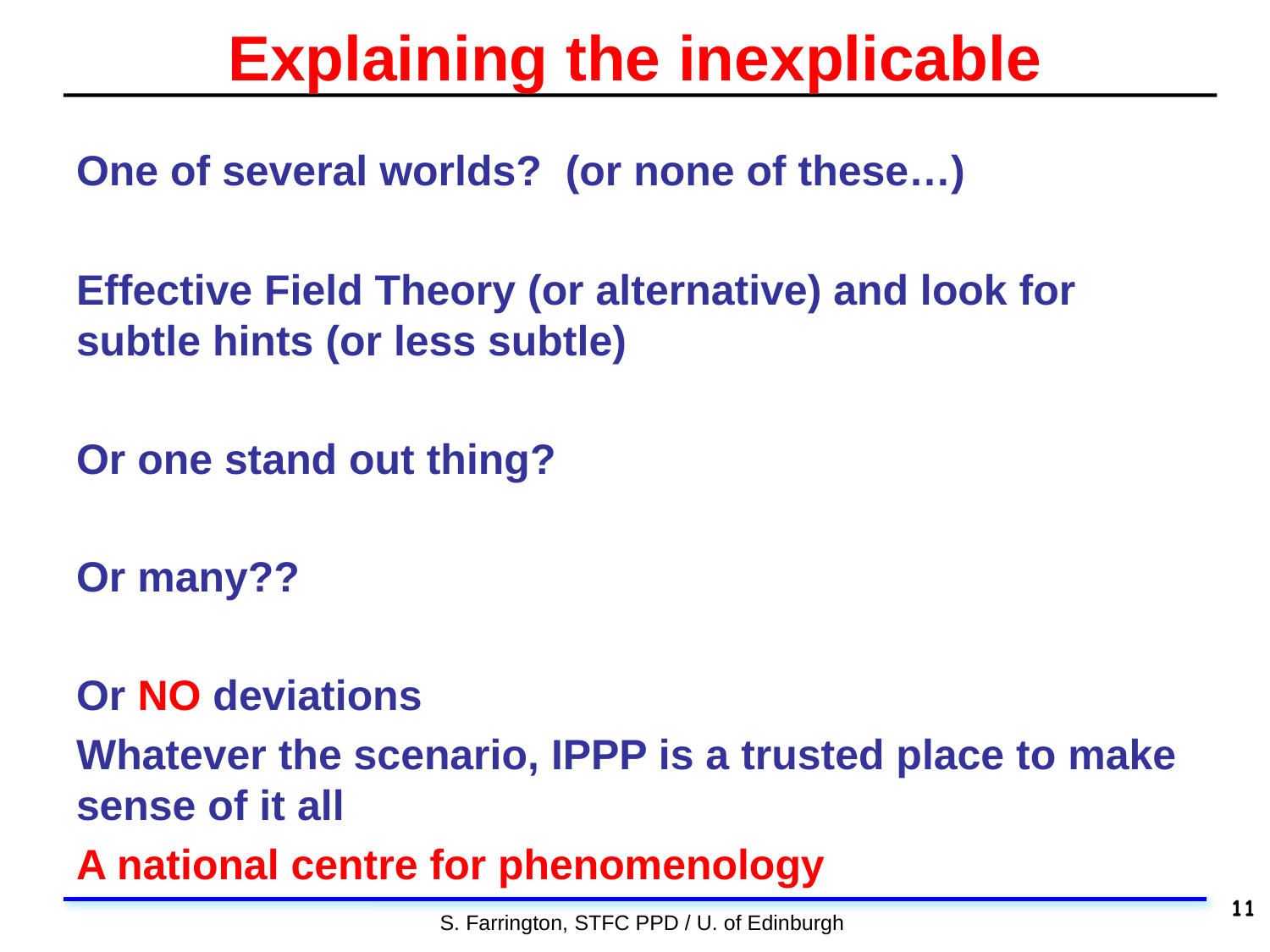

# Explaining the inexplicable
One of several worlds?  (or none of these…)

Effective Field Theory (or alternative) and look for subtle hints (or less subtle)

Or one stand out thing?

Or many??

Or NO deviations
Whatever the scenario, IPPP is a trusted place to make sense of it all
A national centre for phenomenology
11